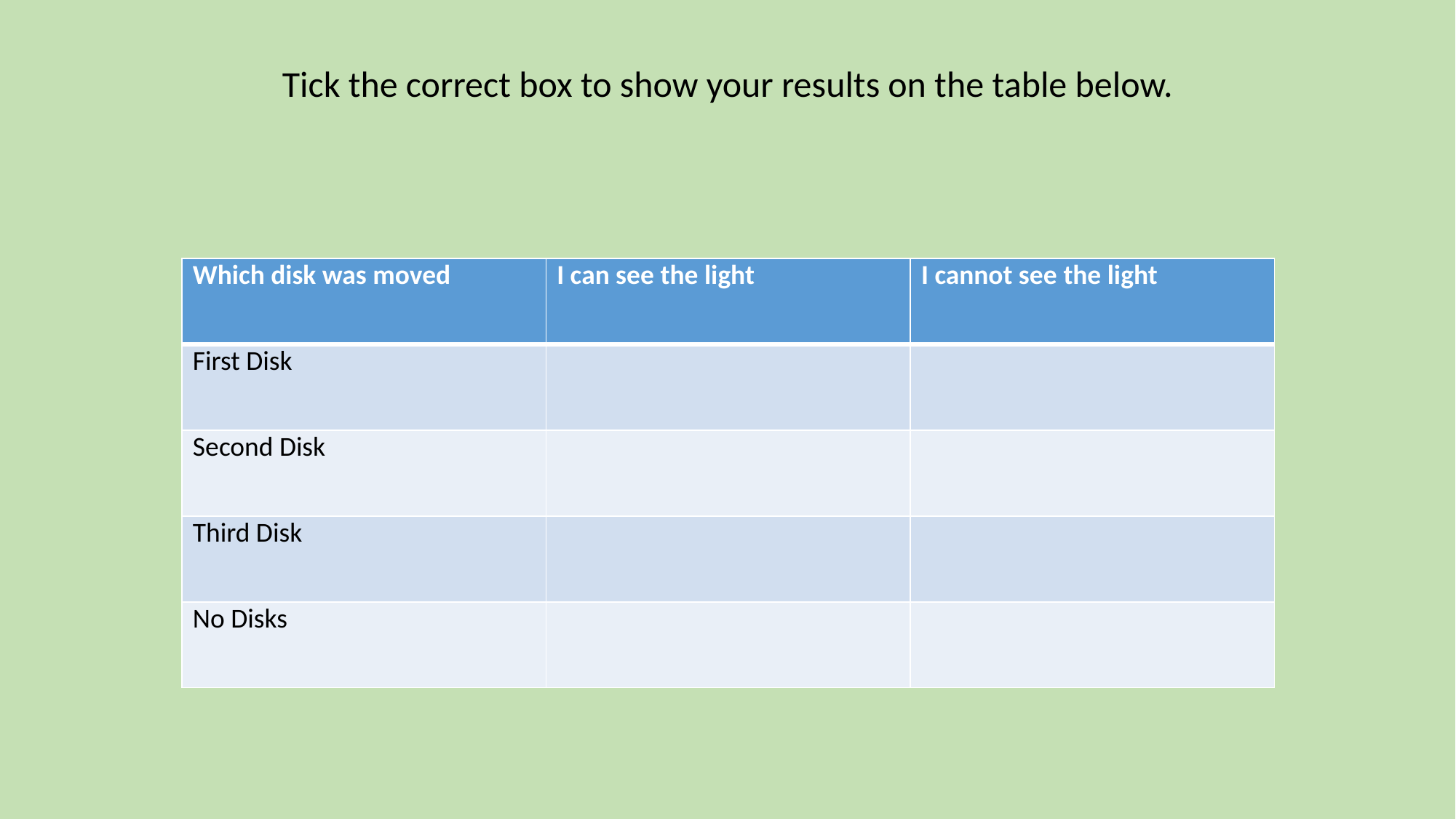

# Tick the correct box to show your results on the table below.
| Which disk was moved | I can see the light | I cannot see the light |
| --- | --- | --- |
| First Disk |  |  |
| Second Disk |  |  |
| Third Disk |  |  |
| No Disks |  |  |